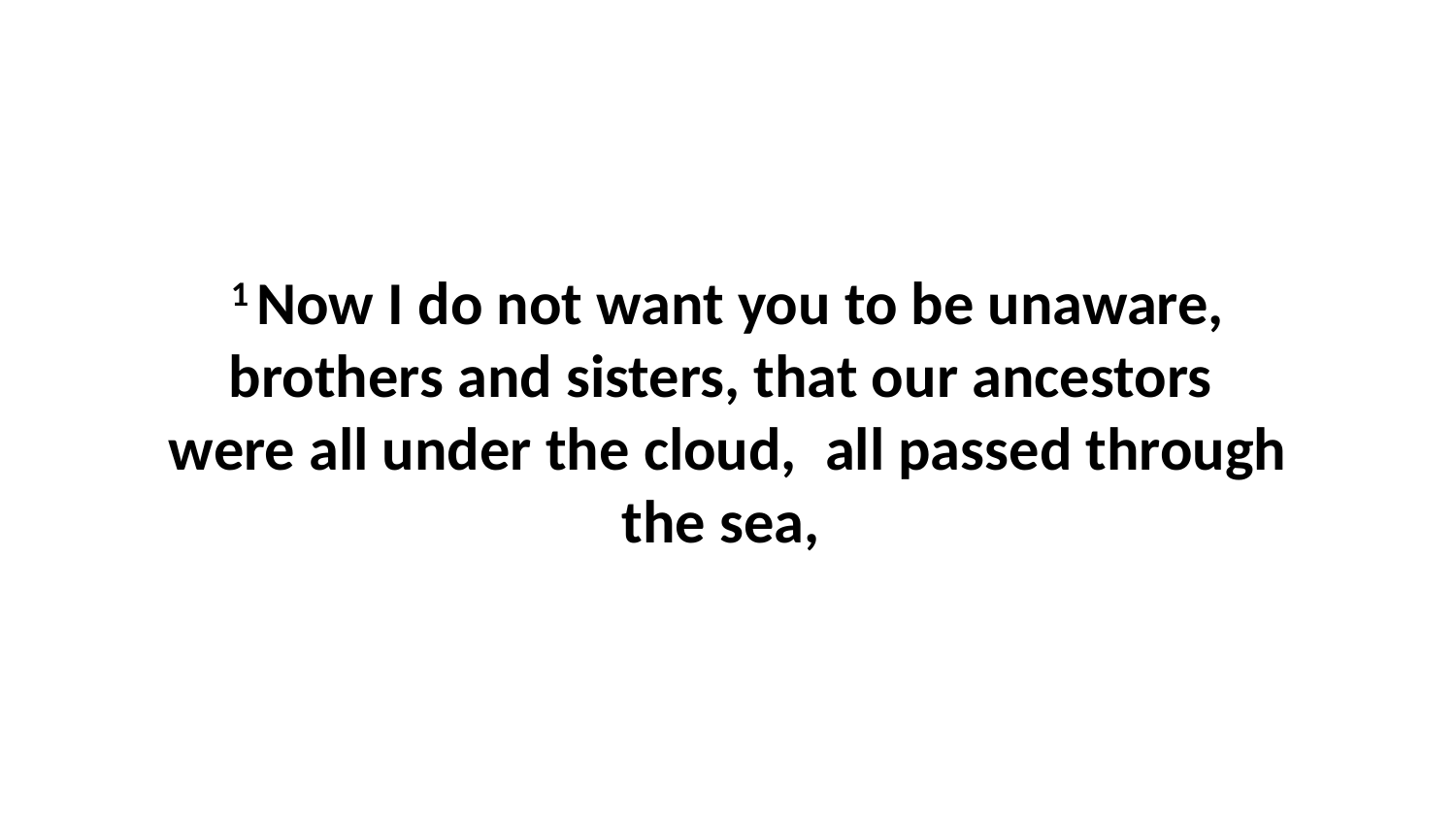

1 Now I do not want you to be unaware, brothers and sisters, that our ancestors  were all under the cloud,  all passed through the sea,